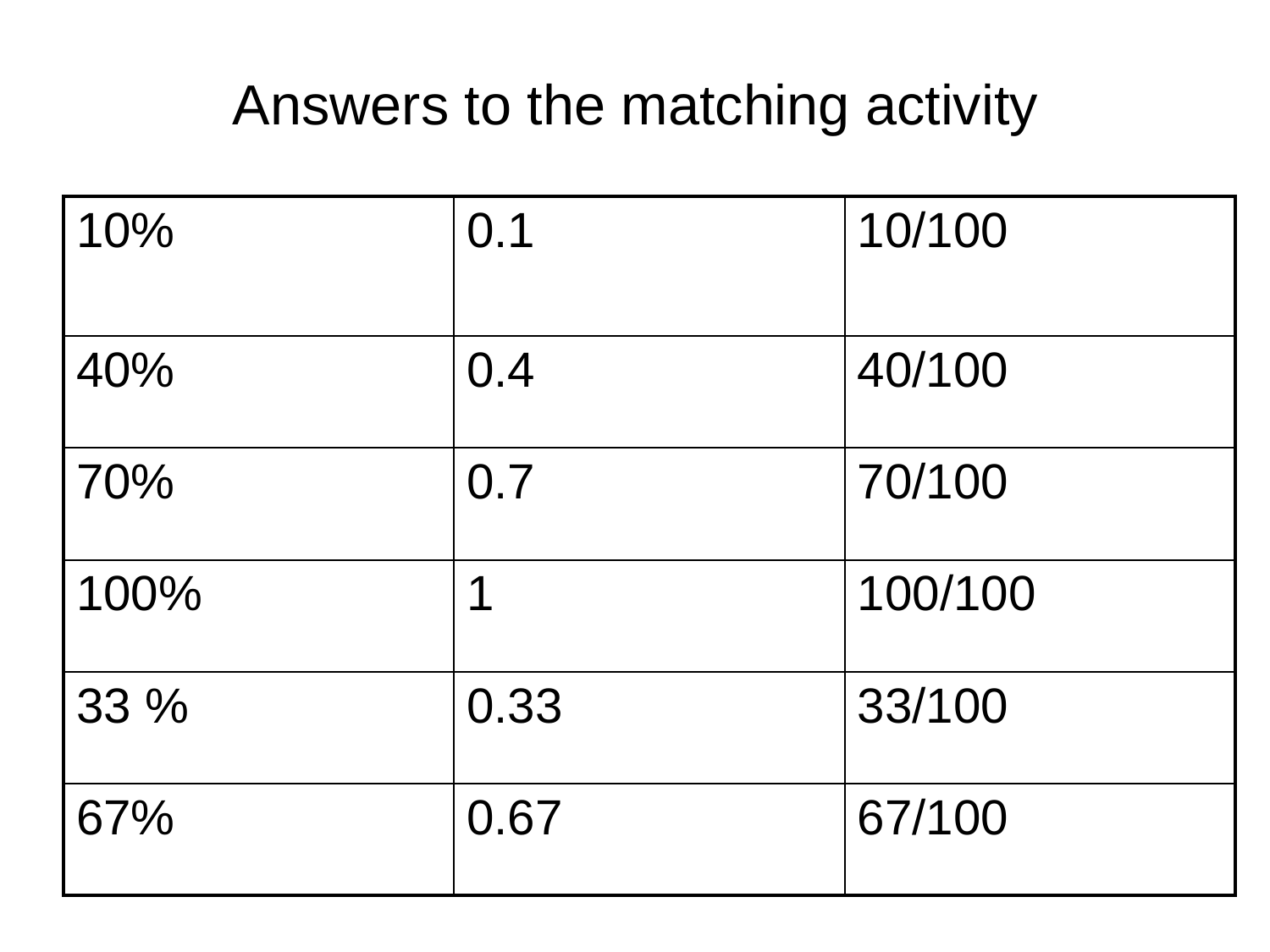

# Answers to the matching activity
| 10% | 0.1 | 10/100 |
| --- | --- | --- |
| 40% | 0.4 | 40/100 |
| 70% | 0.7 | 70/100 |
| 100% | 1 | 100/100 |
| 33 % | 0.33 | 33/100 |
| 67% | 0.67 | 67/100 |